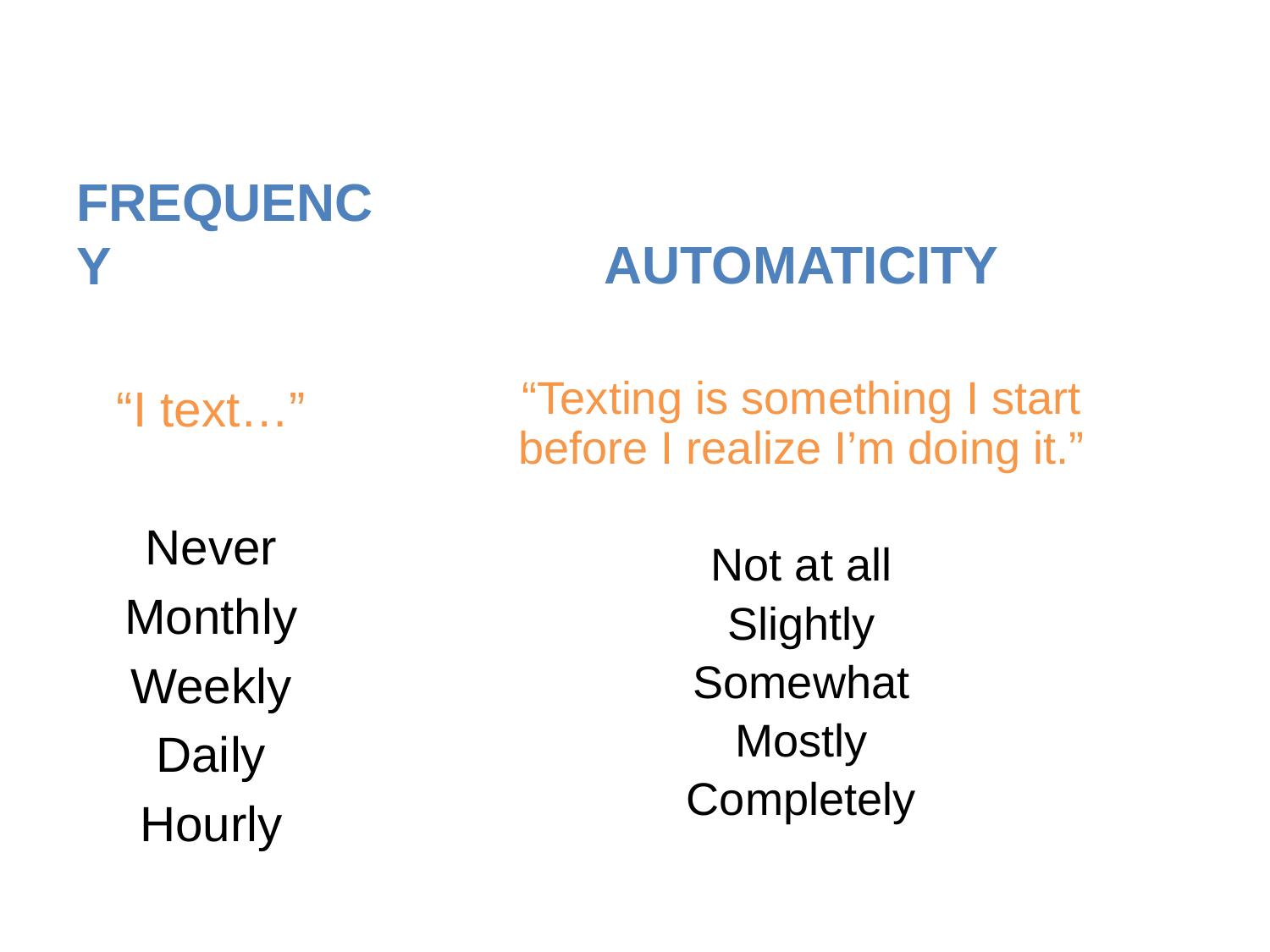

AUTOMATICITY
FREQUENCY

“I text…”

Never
Monthly
Weekly
Daily
Hourly

“Texting is something I start before I realize I’m doing it.”

Not at all
Slightly
Somewhat
Mostly
Completely